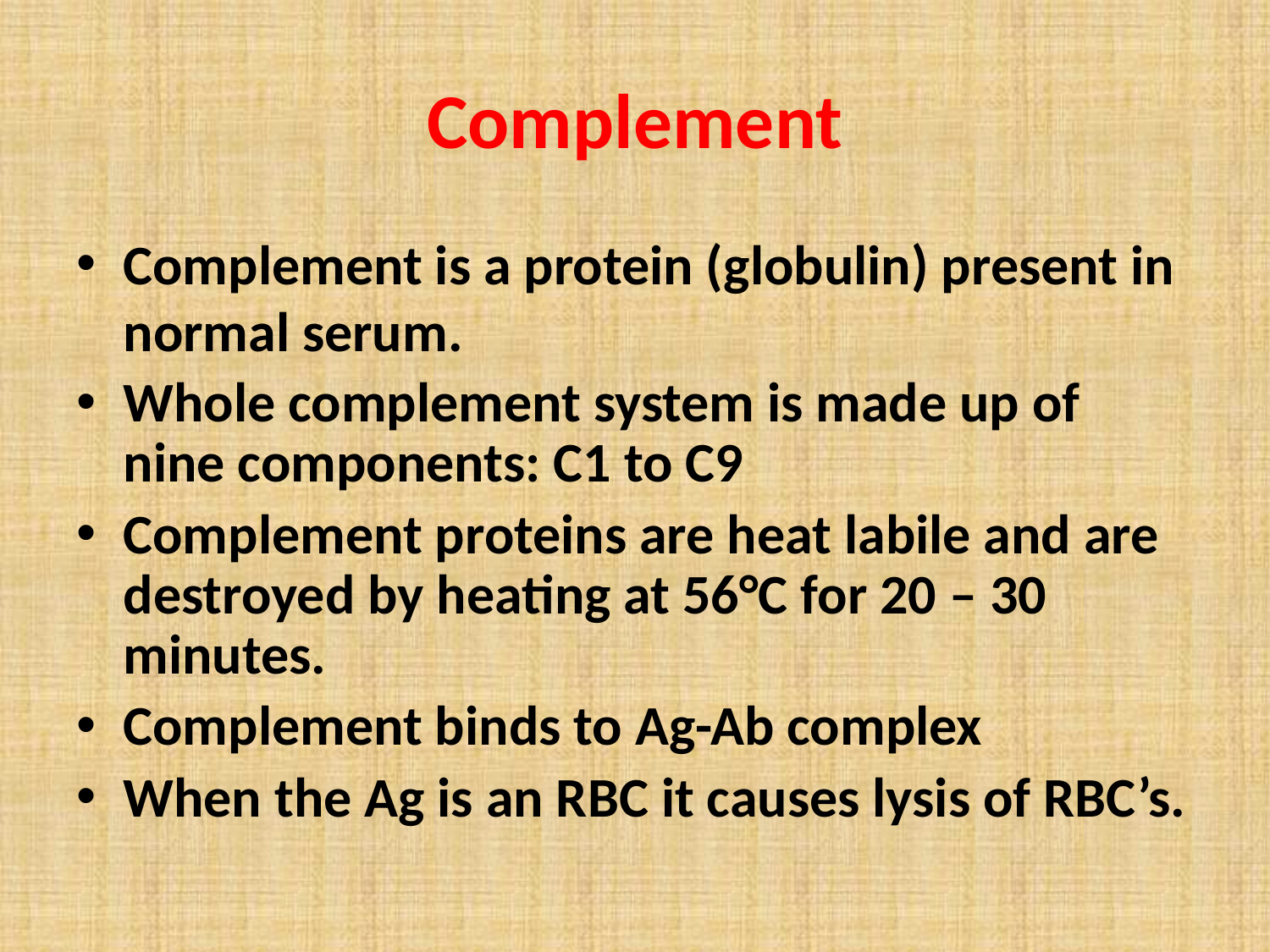

# Complement
Complement is a protein (globulin) present in normal serum.
Whole complement system is made up of nine components: C1 to C9
Complement proteins are heat labile and are destroyed by heating at 56°C for 20 – 30 minutes.
Complement binds to Ag-Ab complex
When the Ag is an RBC it causes lysis of RBC’s.